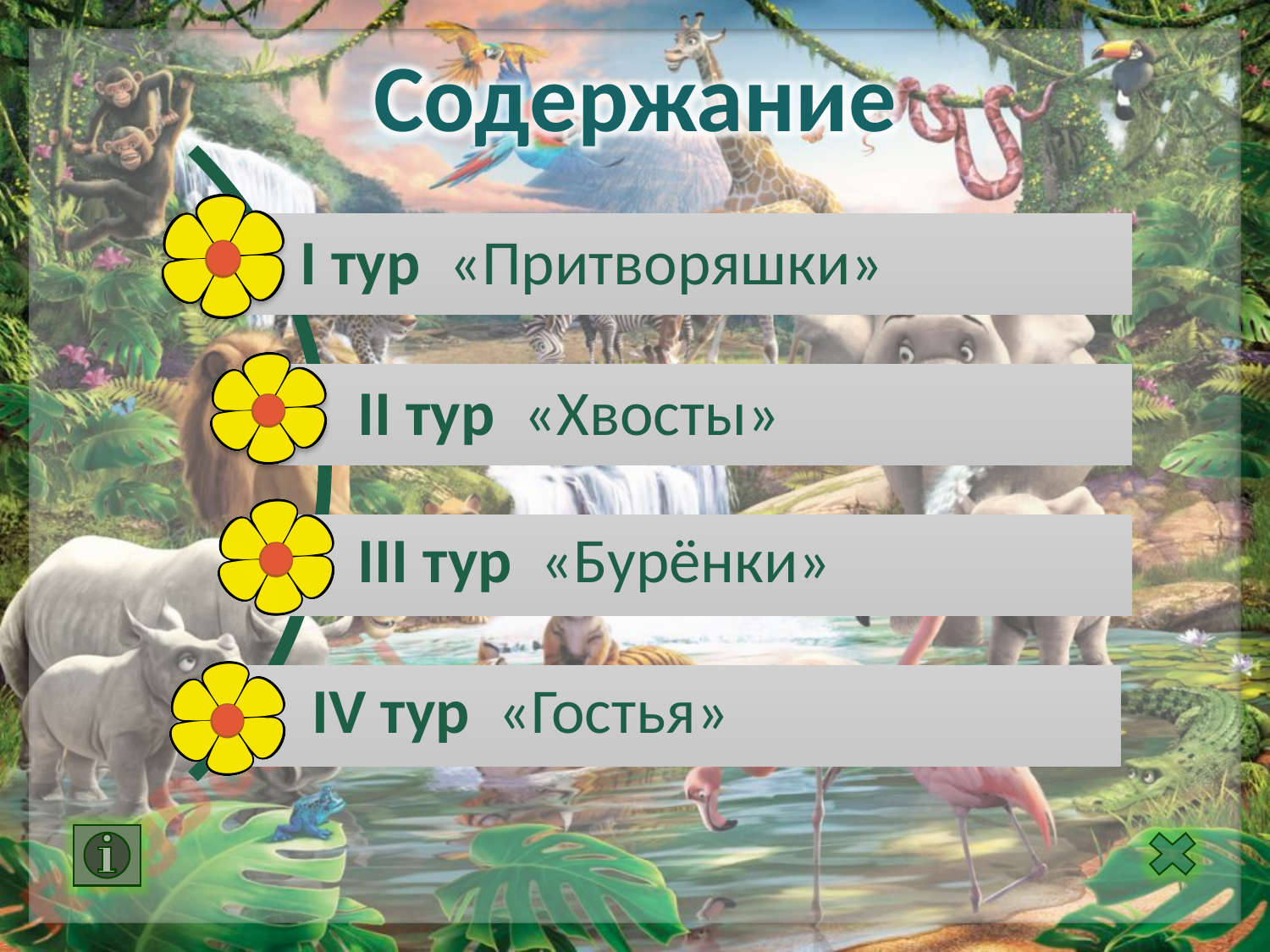

Содержание
I тур  «Притворяшки»
II тур  «Хвосты»
III тур  «Бурёнки»

IV тур  «Гостья»